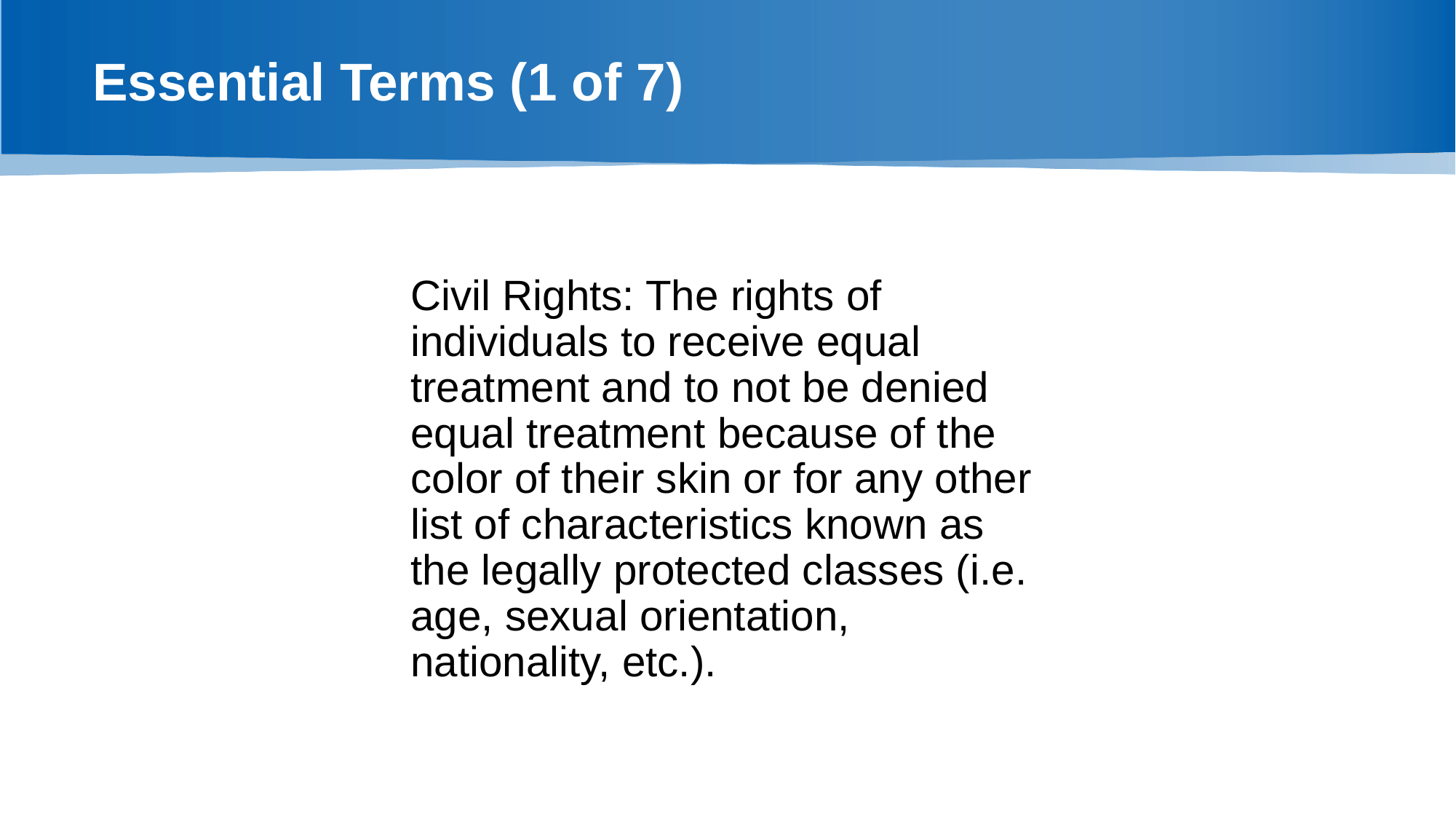

# Essential Terms (1 of 7)
Civil Rights: The rights of individuals to receive equal treatment and to not be denied equal treatment because of the color of their skin or for any other list of characteristics known as the legally protected classes (i.e. age, sexual orientation, nationality, etc.).